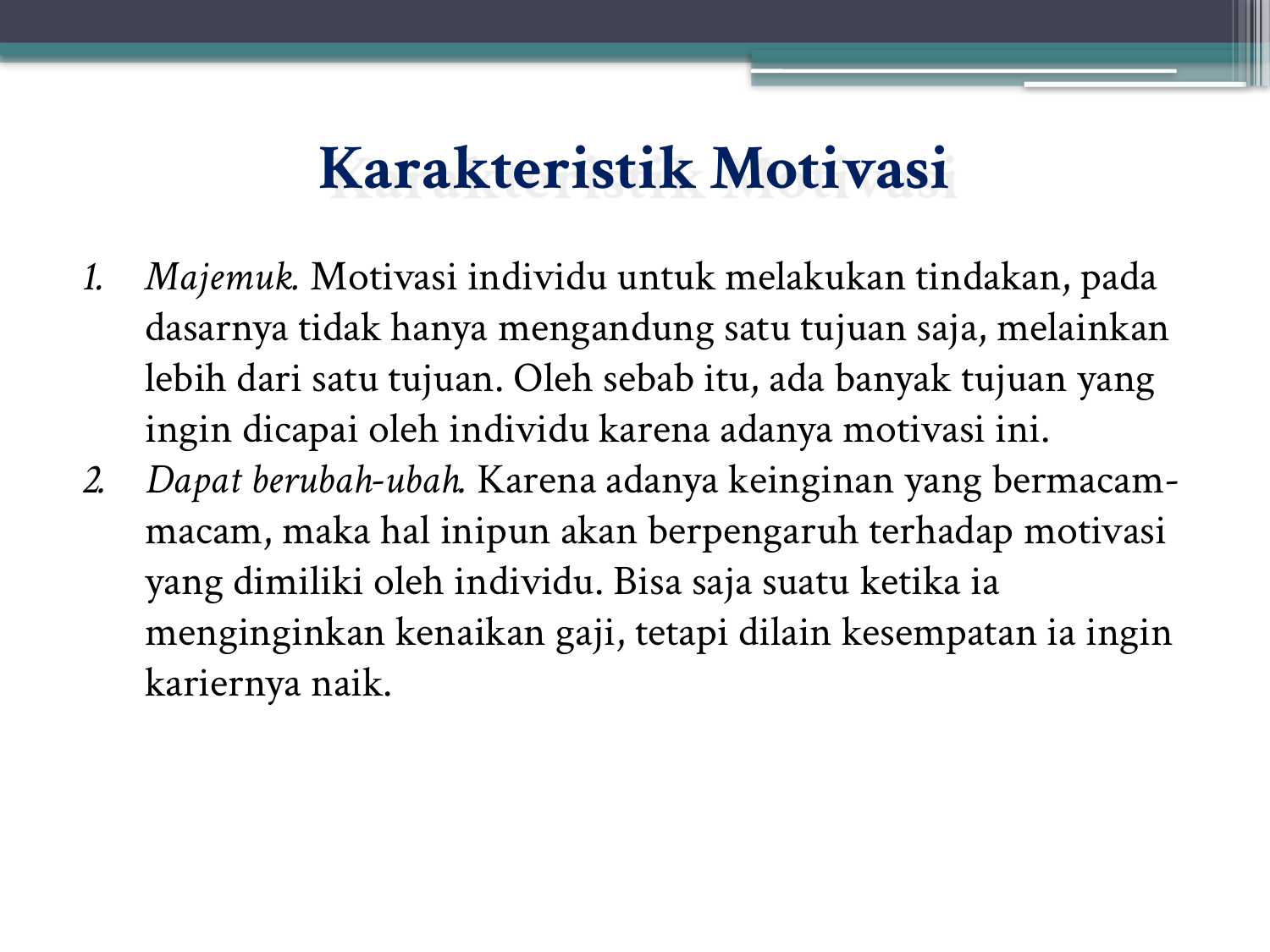

Karakteristik Motivasi
Majemuk. Motivasi individu untuk melakukan tindakan, pada dasarnya tidak hanya mengandung satu tujuan saja, melainkan lebih dari satu tujuan. Oleh sebab itu, ada banyak tujuan yang ingin dicapai oleh individu karena adanya motivasi ini.
Dapat berubah-ubah. Karena adanya keinginan yang bermacam-macam, maka hal inipun akan berpengaruh terhadap motivasi yang dimiliki oleh individu. Bisa saja suatu ketika ia menginginkan kenaikan gaji, tetapi dilain kesempatan ia ingin kariernya naik.

8